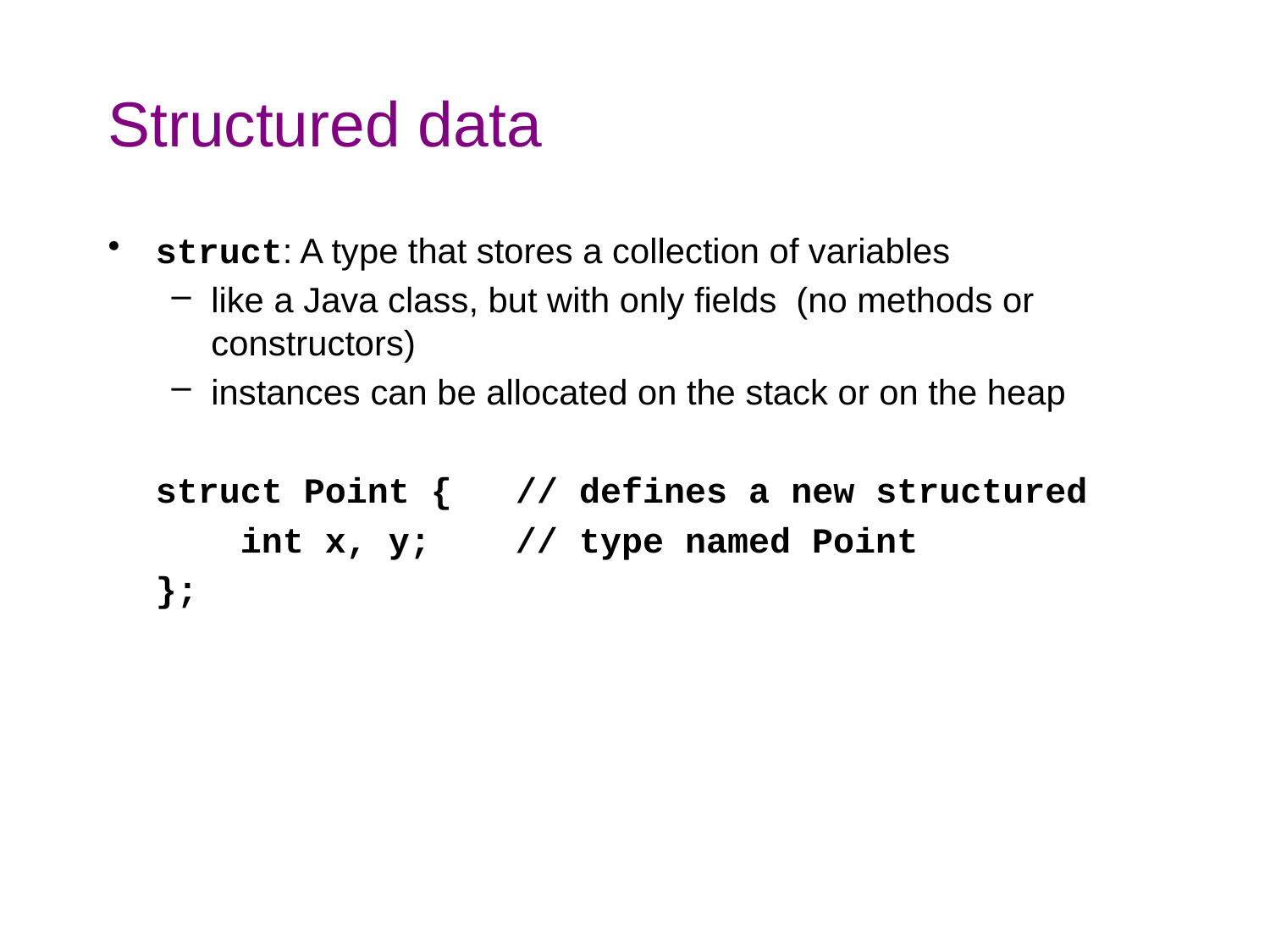

# Structured data
struct: A type that stores a collection of variables
like a Java class, but with only fields  (no methods or constructors)
instances can be allocated on the stack or on the heap

	struct Point {   // defines a new structured
	    int x, y;    // type named Point
	};